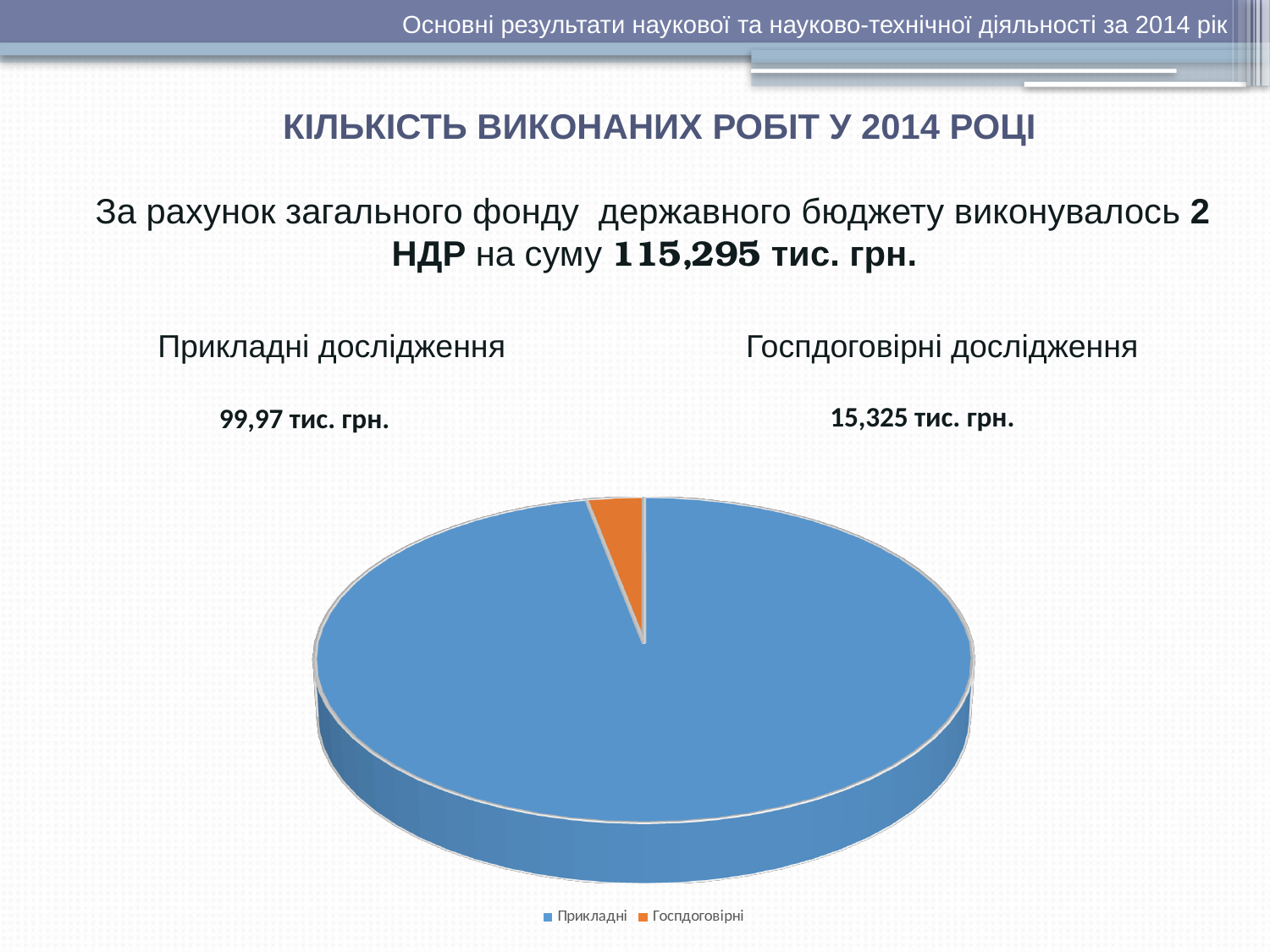

Основні результати наукової та науково-технічної діяльності за 2014 рік
Кількість виконаних робіт у 2014 році
За рахунок загального фонду  державного бюджету виконувалось 2 НДР на суму 115,295 тис. грн.
Прикладні дослідження
Госпдоговірні дослідження
15,325 тис. грн.
99,97 тис. грн.

[unsupported chart]